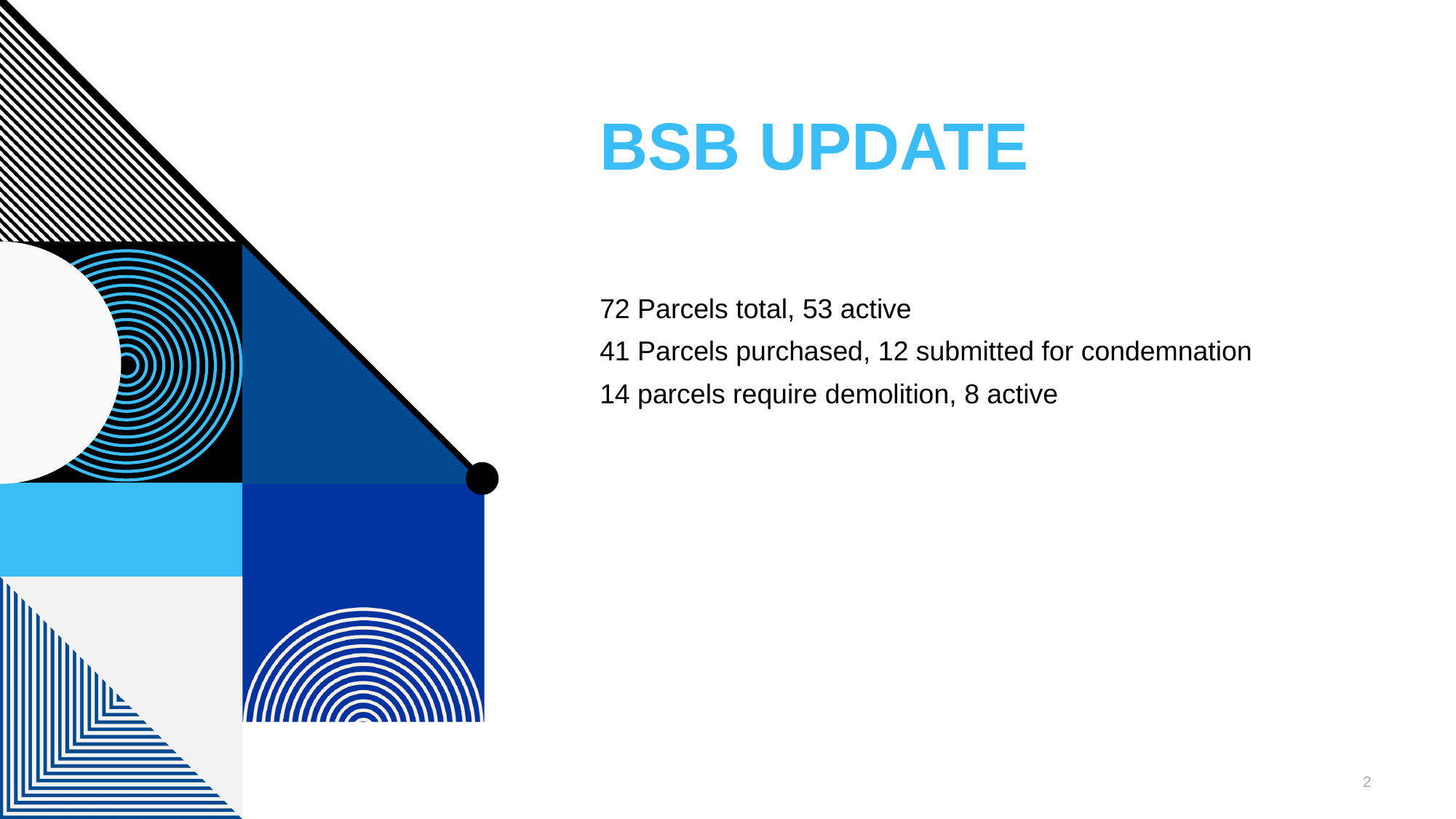

# BSB Update
72 Parcels total, 53 active
41 Parcels purchased, 12 submitted for condemnation
14 parcels require demolition, 8 active

2